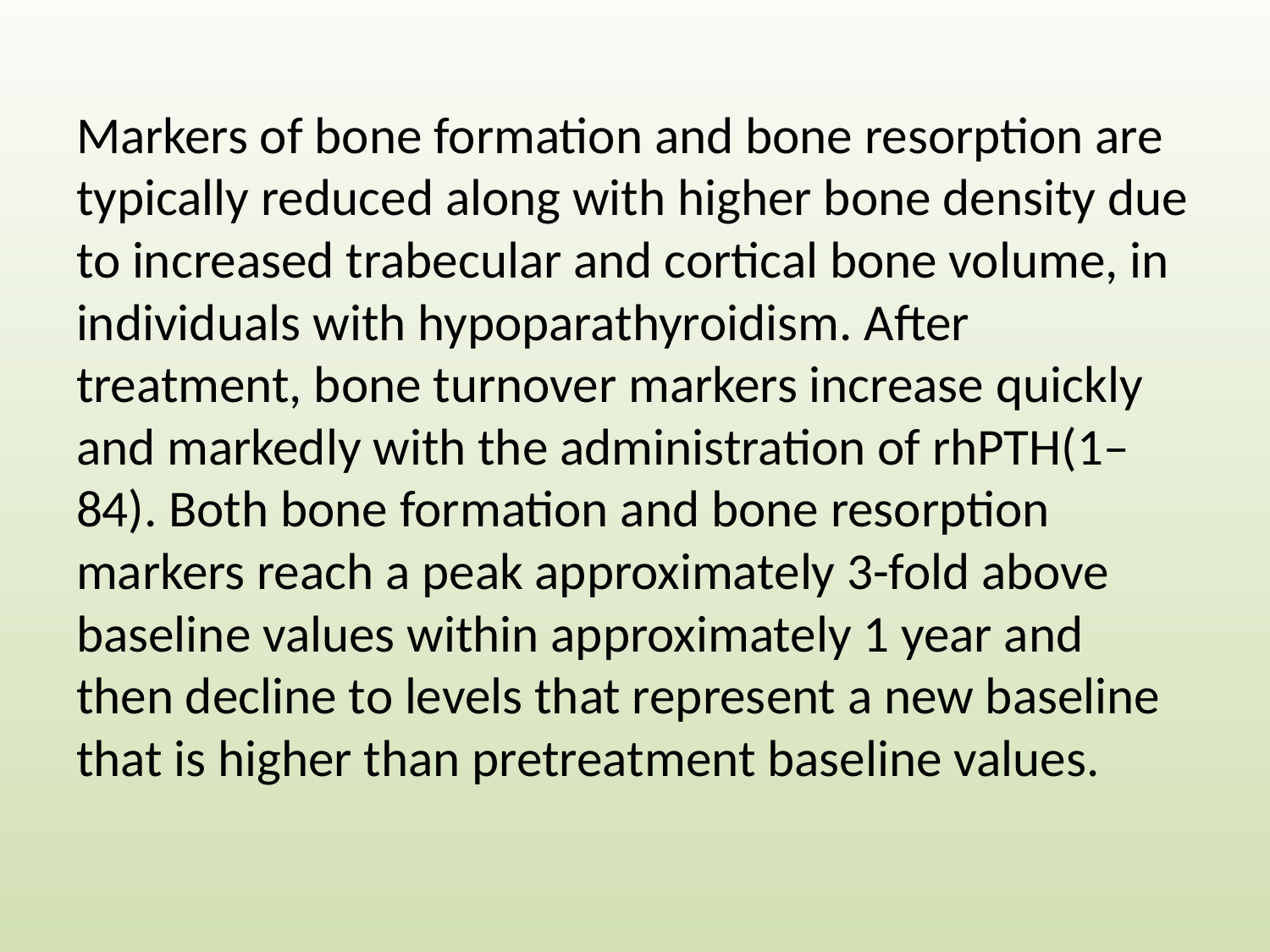

Markers of bone formation and bone resorption are typically reduced along with higher bone density due to increased trabecular and cortical bone volume, in individuals with hypoparathyroidism. After treatment, bone turnover markers increase quickly and markedly with the administration of rhPTH(1–84). Both bone formation and bone resorption markers reach a peak approximately 3-fold above baseline values within approximately 1 year and then decline to levels that represent a new baseline that is higher than pretreatment baseline values.